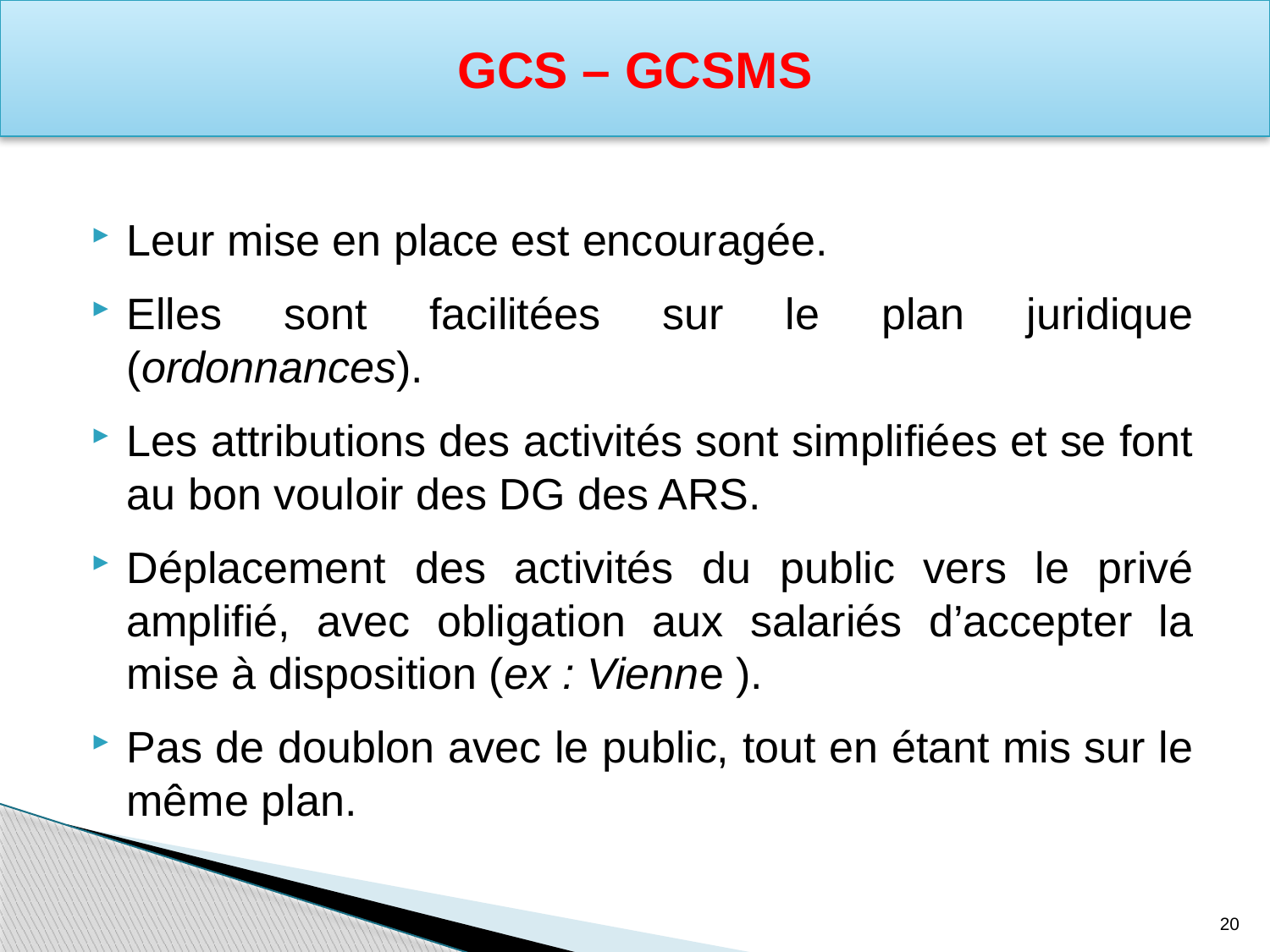

GCS – GCSMS
Leur mise en place est encouragée.
Elles sont facilitées sur le plan juridique (ordonnances).
Les attributions des activités sont simplifiées et se font au bon vouloir des DG des ARS.
Déplacement des activités du public vers le privé amplifié, avec obligation aux salariés d’accepter la mise à disposition (ex : Vienne ).
Pas de doublon avec le public, tout en étant mis sur le même plan.
20